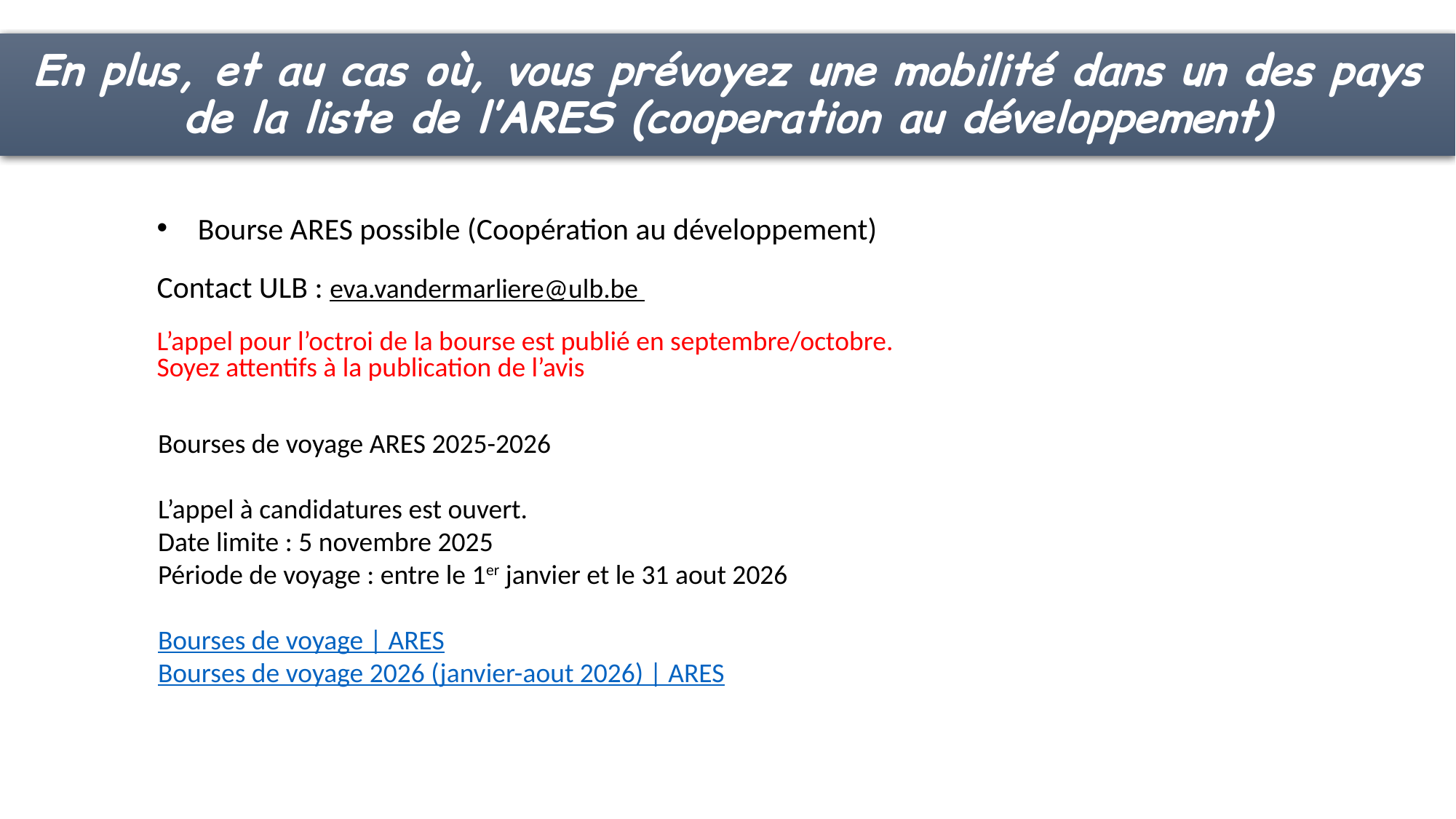

En plus, et au cas où, vous prévoyez une mobilité dans un des pays de la liste de l’ARES (cooperation au développement)
Bourse ARES possible (Coopération au développement)

Contact ULB : eva.vandermarliere@ulb.be

L’appel pour l’octroi de la bourse est publié en septembre/octobre.
Soyez attentifs à la publication de l’avis

Bourses de voyage ARES 2025-2026

L’appel à candidatures est ouvert.
Date limite : 5 novembre 2025
Période de voyage : entre le 1er janvier et le 31 aout 2026

Bourses de voyage | ARES
Bourses de voyage 2026 (janvier-aout 2026) | ARES